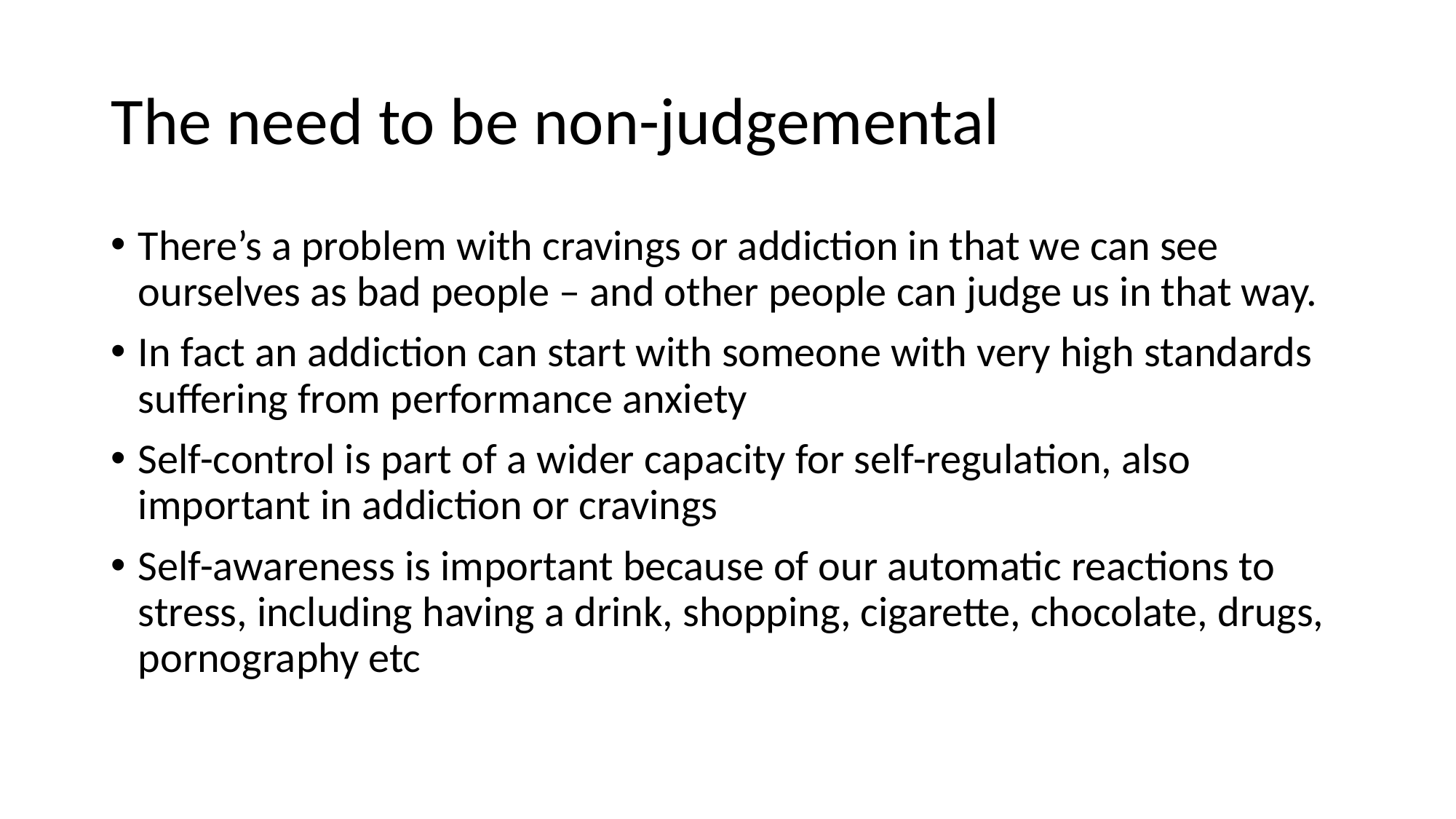

# The need to be non-judgemental
There’s a problem with cravings or addiction in that we can see ourselves as bad people – and other people can judge us in that way.
In fact an addiction can start with someone with very high standards suffering from performance anxiety
Self-control is part of a wider capacity for self-regulation, also important in addiction or cravings
Self-awareness is important because of our automatic reactions to stress, including having a drink, shopping, cigarette, chocolate, drugs, pornography etc